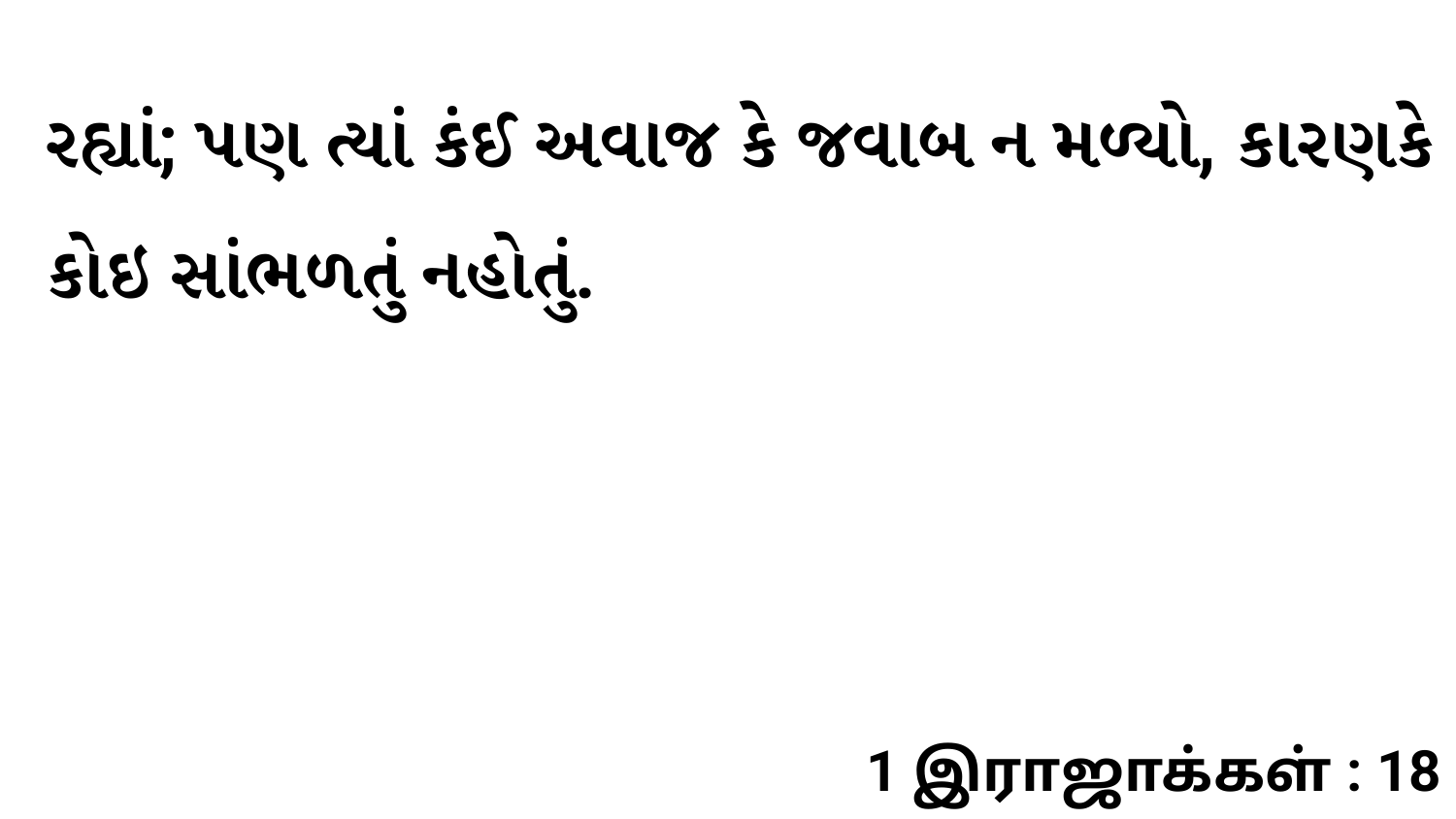

રહ્યાં; પણ ત્યાં કંઈ અવાજ કે જવાબ ન મળ્યો, કારણકે કોઇ સાંભળતું નહોતું.
1 இராஜாக்கள் : 18